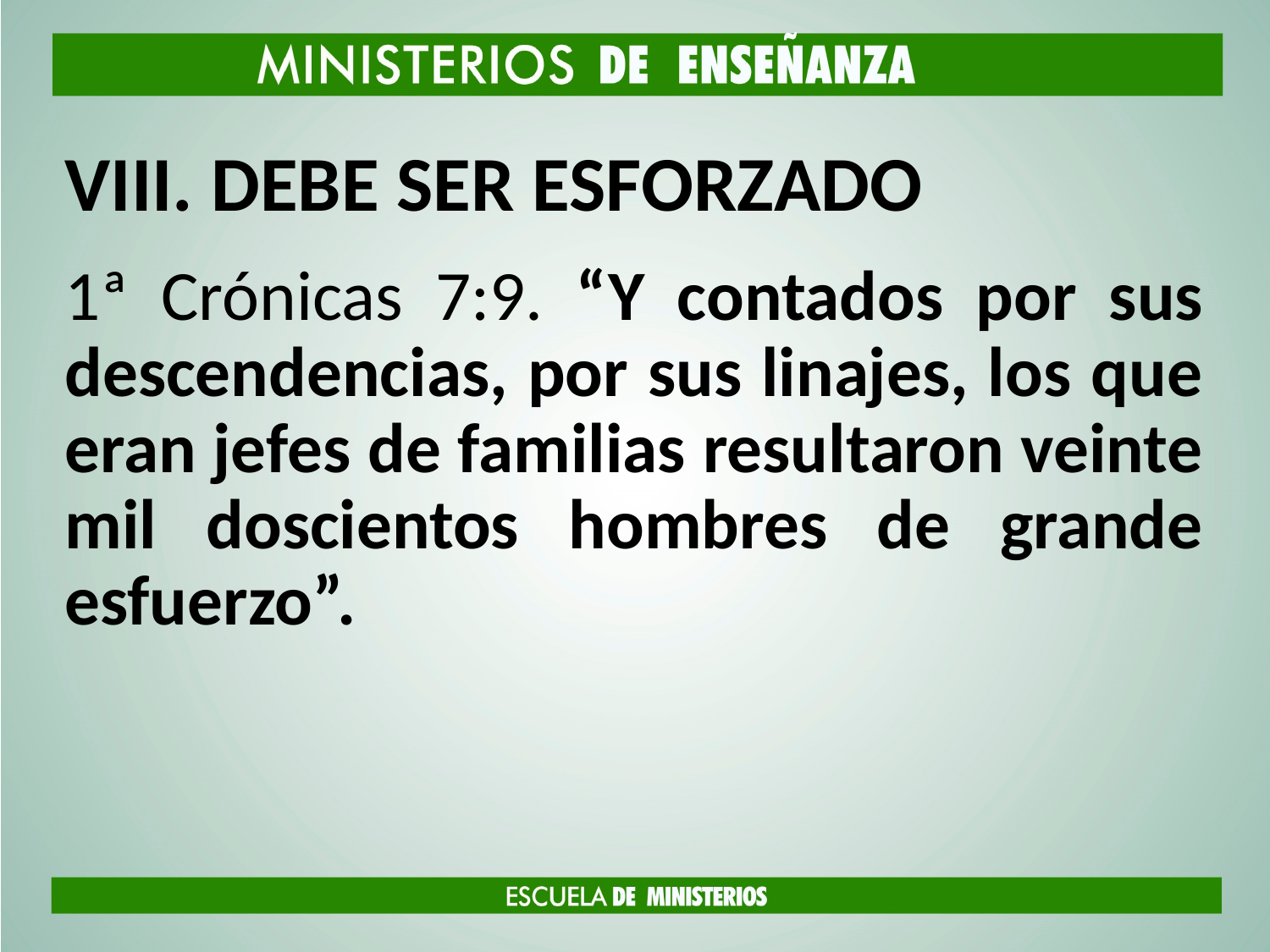

# DEBE SER ESFORZADO
1ª Crónicas 7:9. “Y contados por sus descendencias, por sus linajes, los que eran jefes de familias resultaron veinte mil doscientos hombres de grande esfuerzo”.